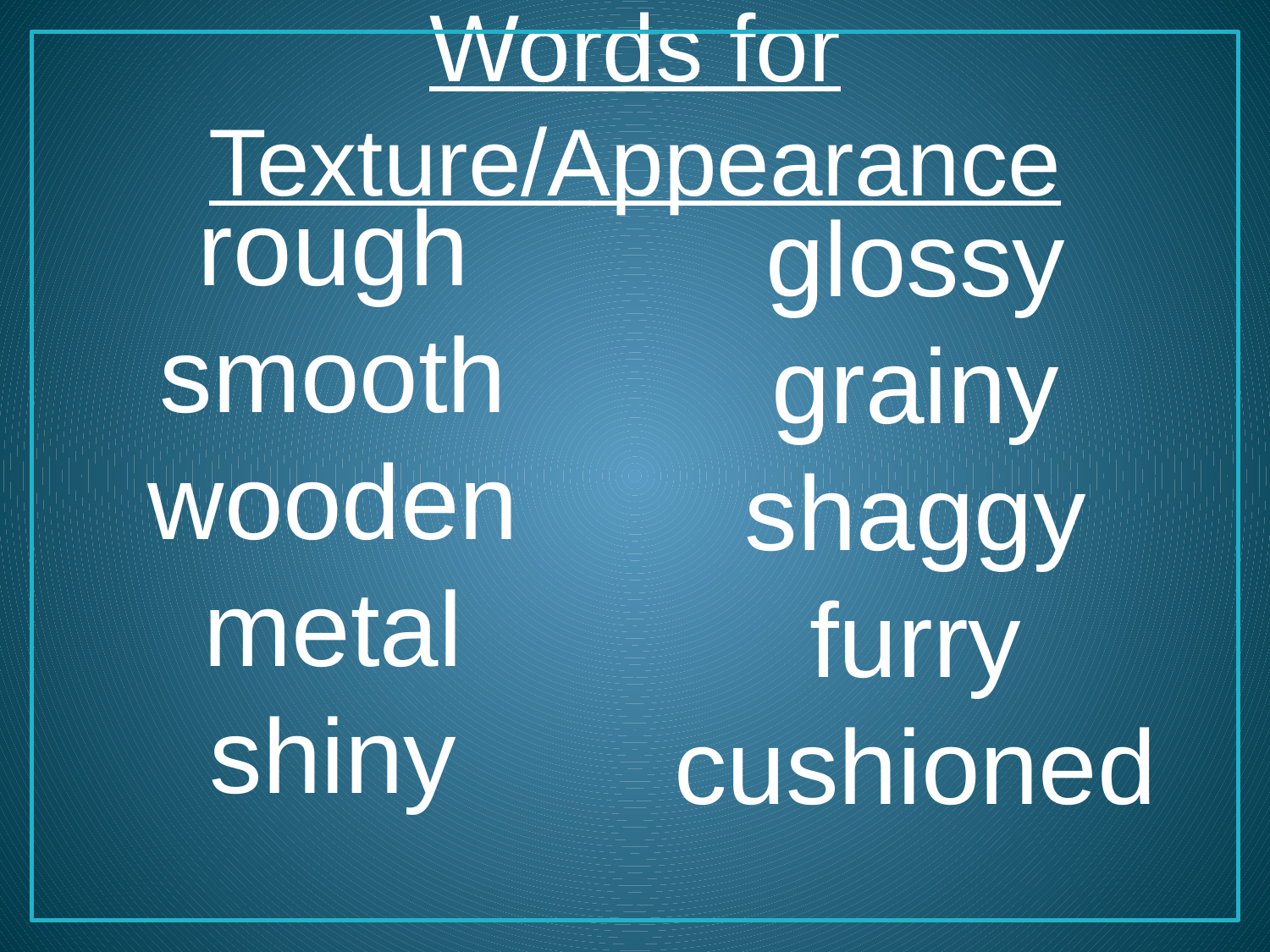

# Words for Texture/Appearance

rough
smooth
wooden
metal
shiny
glossy
grainy
shaggy
furry
cushioned